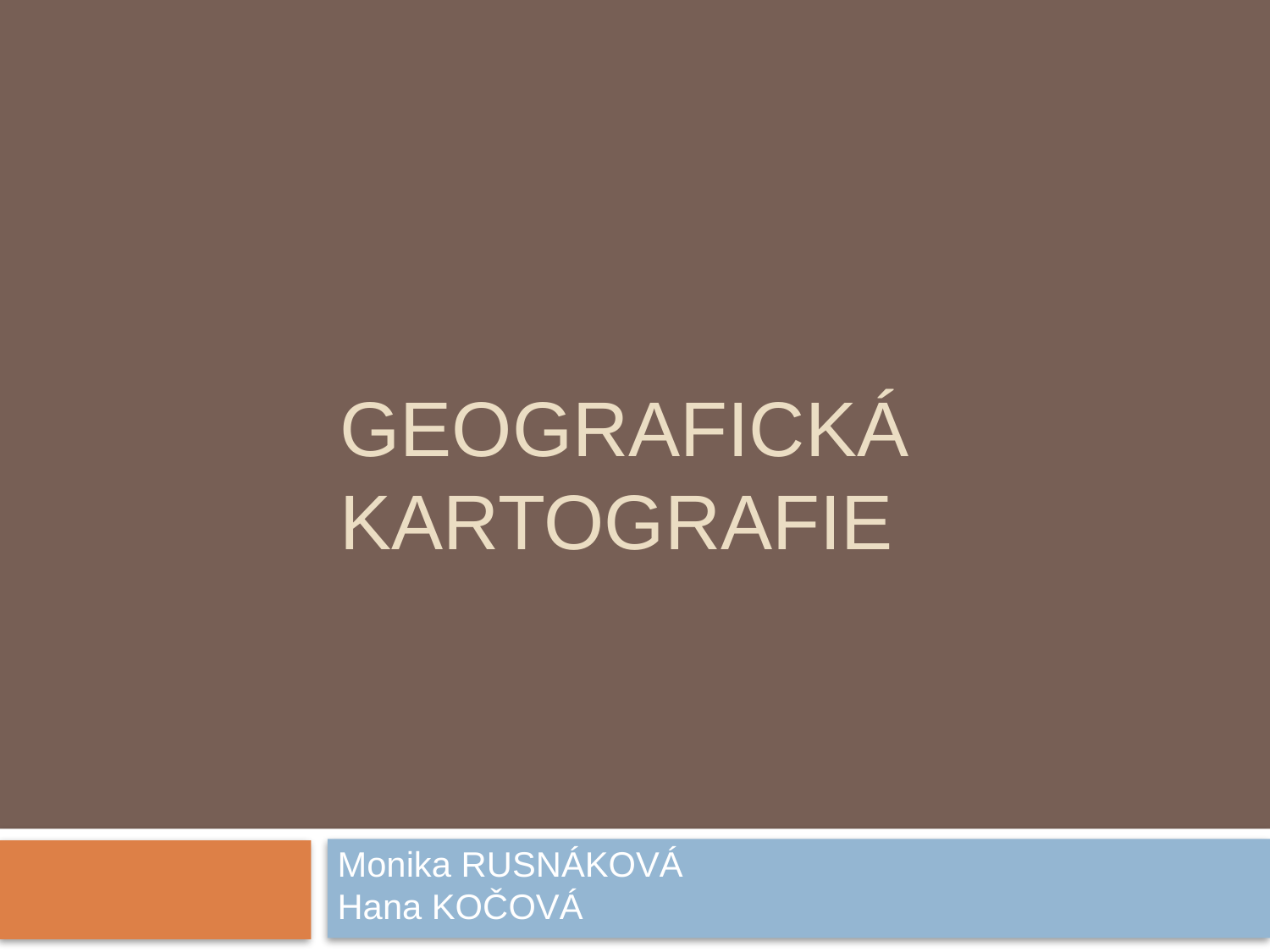

# GEOGRAFICKÁ KARTOGRAFIE
Monika RUSNÁKOVÁ
Hana KOČOVÁ